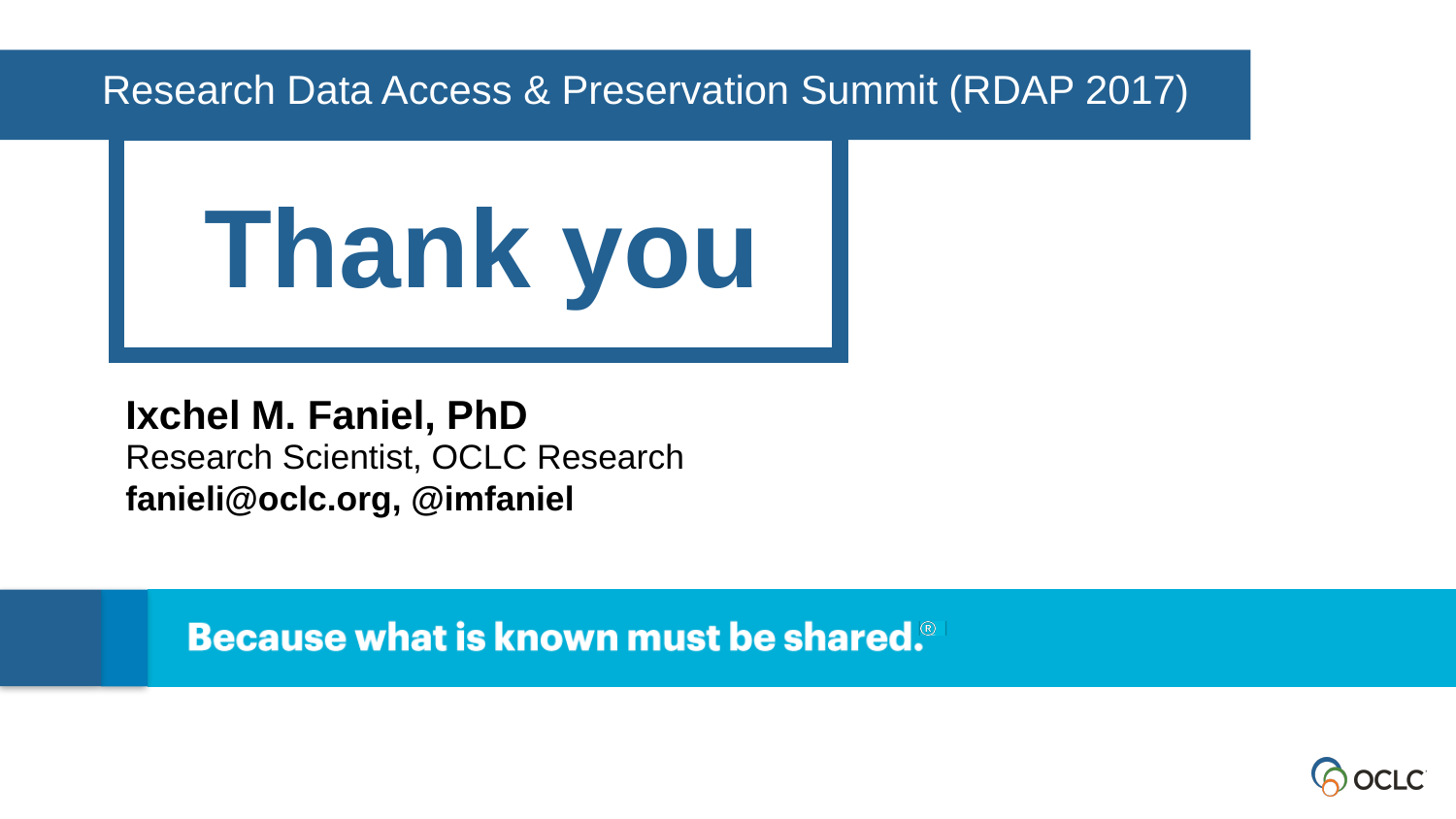

Research Data Access & Preservation Summit (RDAP 2017)
Thank you
Ixchel M. Faniel, PhD
Research Scientist, OCLC Research
fanieli@oclc.org, @imfaniel